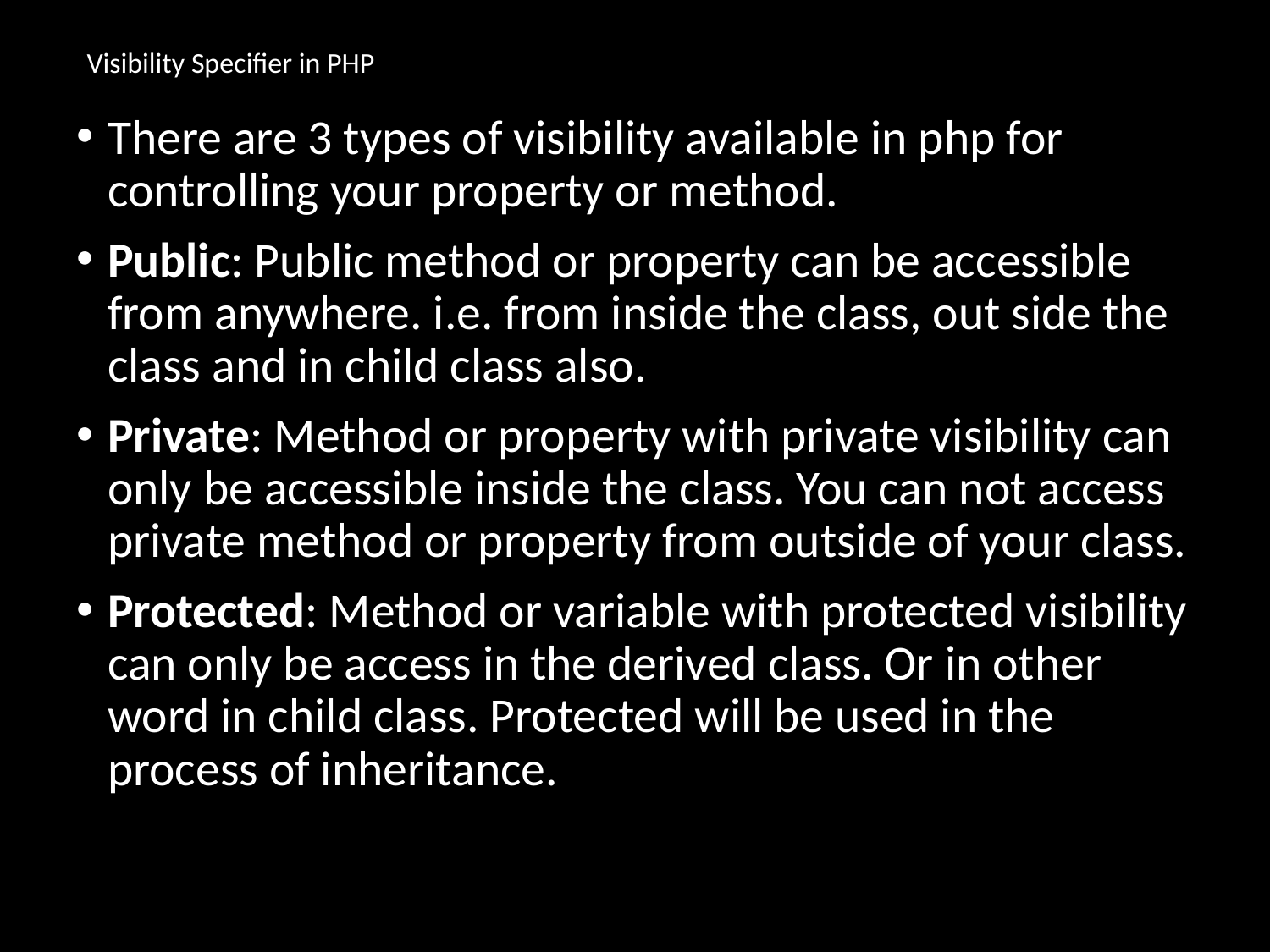

# Visibility Specifier in PHP
There are 3 types of visibility available in php for controlling your property or method.
Public: Public method or property can be accessible from anywhere. i.e. from inside the class, out side the class and in child class also.
Private: Method or property with private visibility can only be accessible inside the class. You can not access private method or property from outside of your class.
Protected: Method or variable with protected visibility can only be access in the derived class. Or in other word in child class. Protected will be used in the process of inheritance.